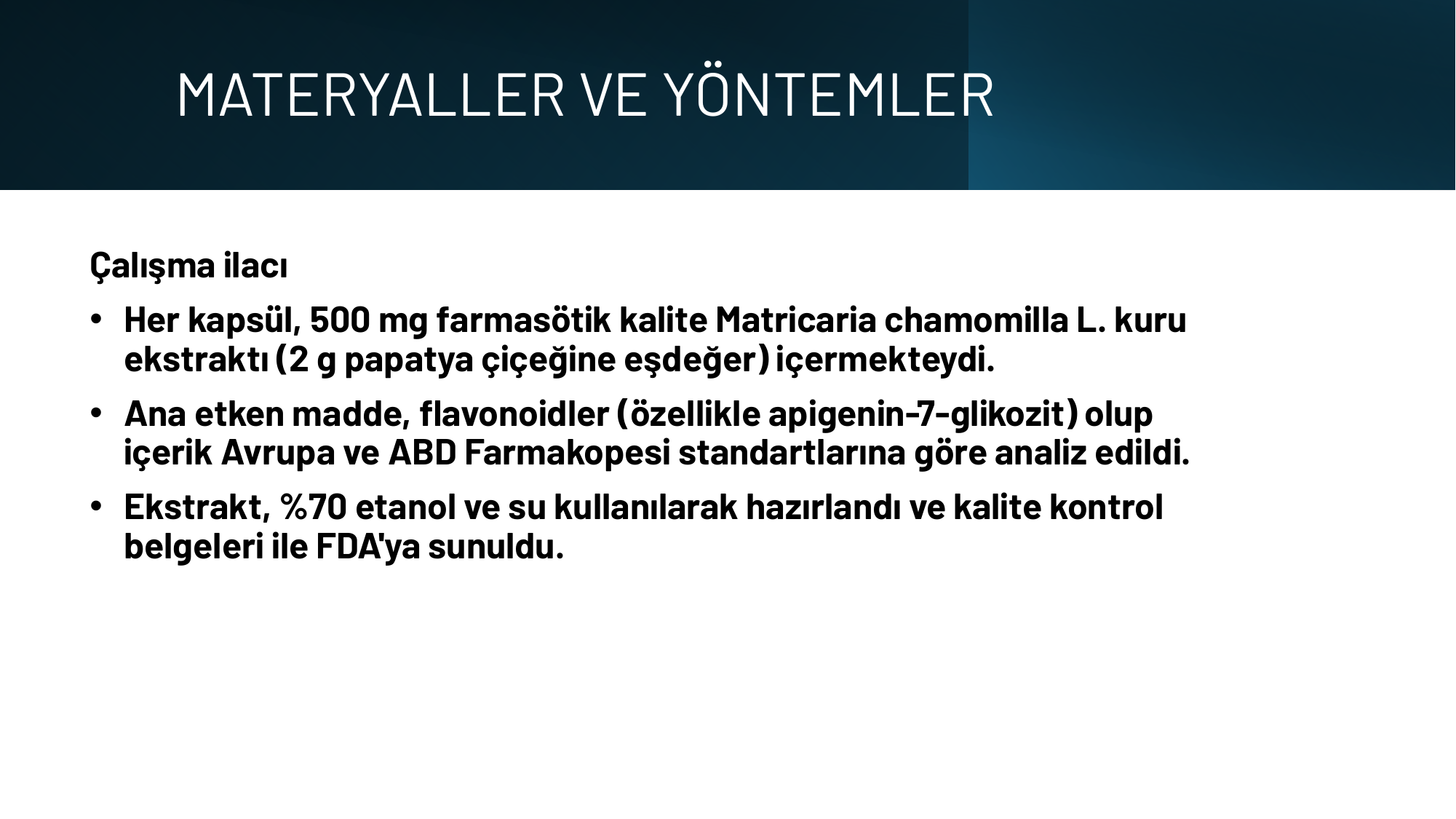

# MATERYALLER VE YÖNTEMLER
Çalışma ilacı
Her kapsül, 500 mg farmasötik kalite Matricaria chamomilla L. kuru ekstraktı (2 g papatya çiçeğine eşdeğer) içermekteydi.
Ana etken madde, flavonoidler (özellikle apigenin-7-glikozit) olup içerik Avrupa ve ABD Farmakopesi standartlarına göre analiz edildi.
Ekstrakt, %70 etanol ve su kullanılarak hazırlandı ve kalite kontrol belgeleri ile FDA'ya sunuldu.